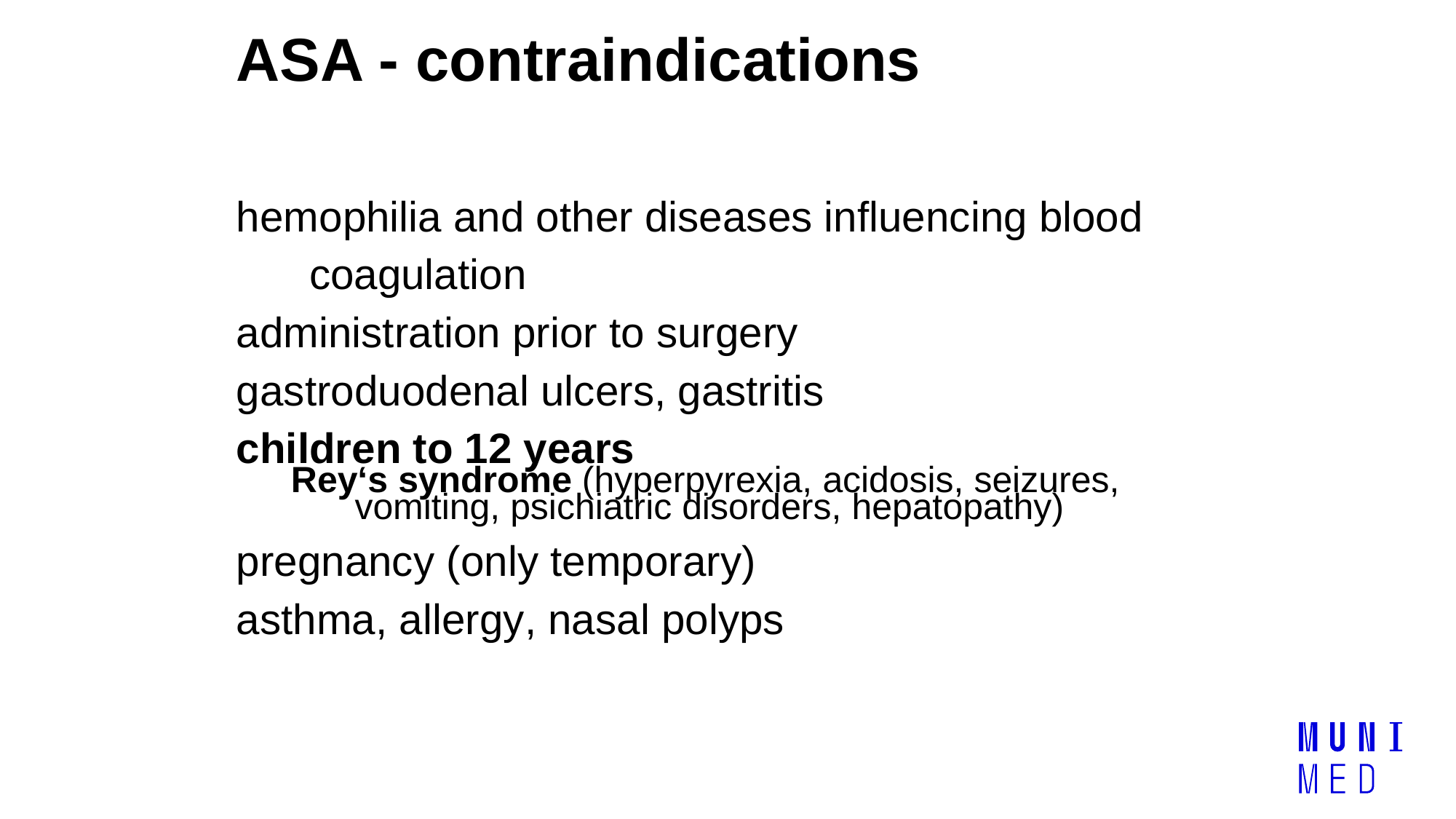

# ASA - contraindications
hemophilia and other diseases influencing blood coagulation
administration prior to surgery
gastroduodenal ulcers, gastritis
children to 12 years
Rey‘s syndrome (hyperpyrexia, acidosis, seizures, vomiting, psichiatric disorders, hepatopathy)
pregnancy (only temporary)
asthma, allergy, nasal polyps